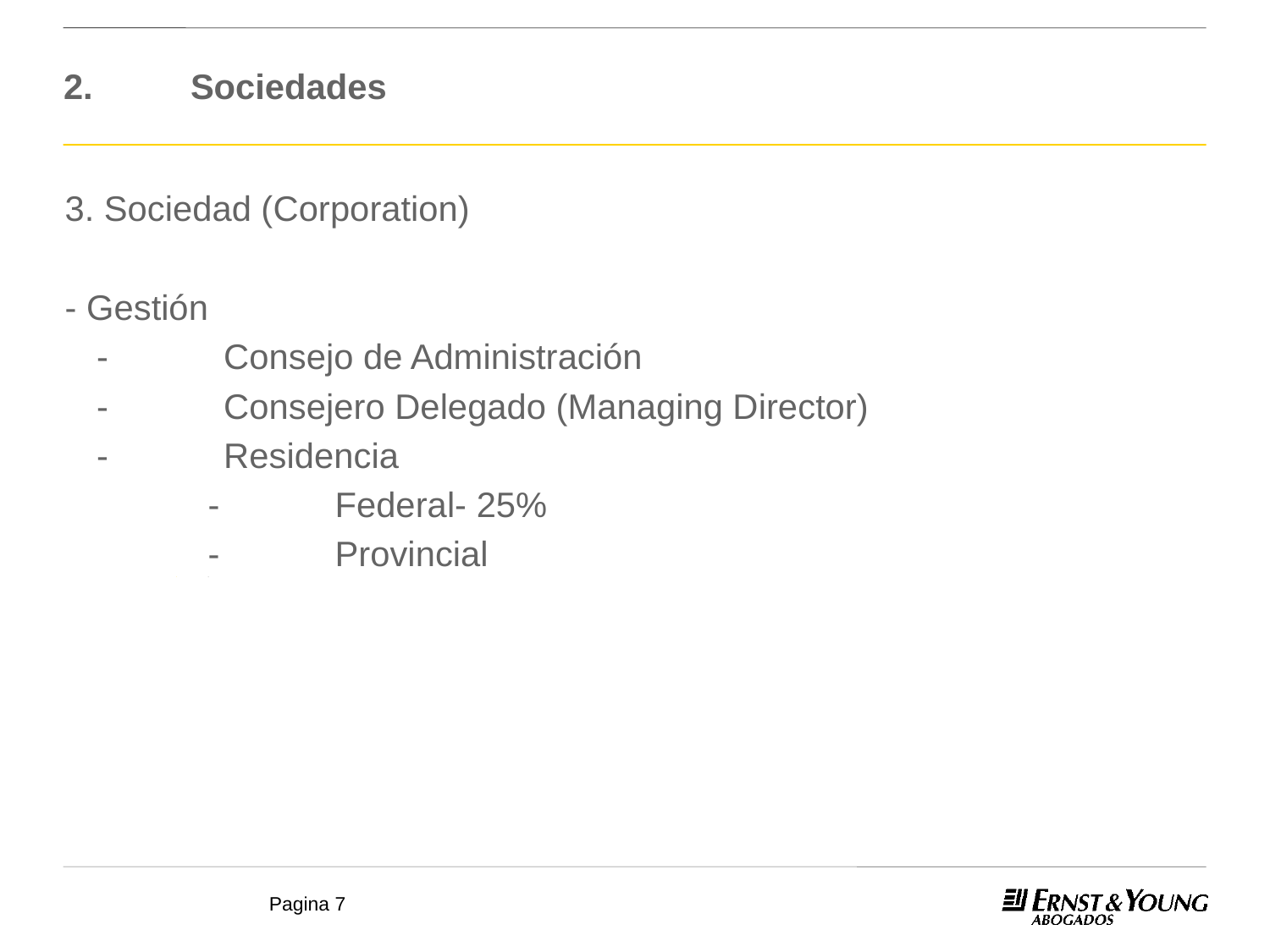

# 2.	Sociedades
3. Sociedad (Corporation)

- Gestión
	-	Consejo de Administración
	-	Consejero Delegado (Managing Director)
	-	Residencia
	-	Federal- 25%
	-	Provincial
-